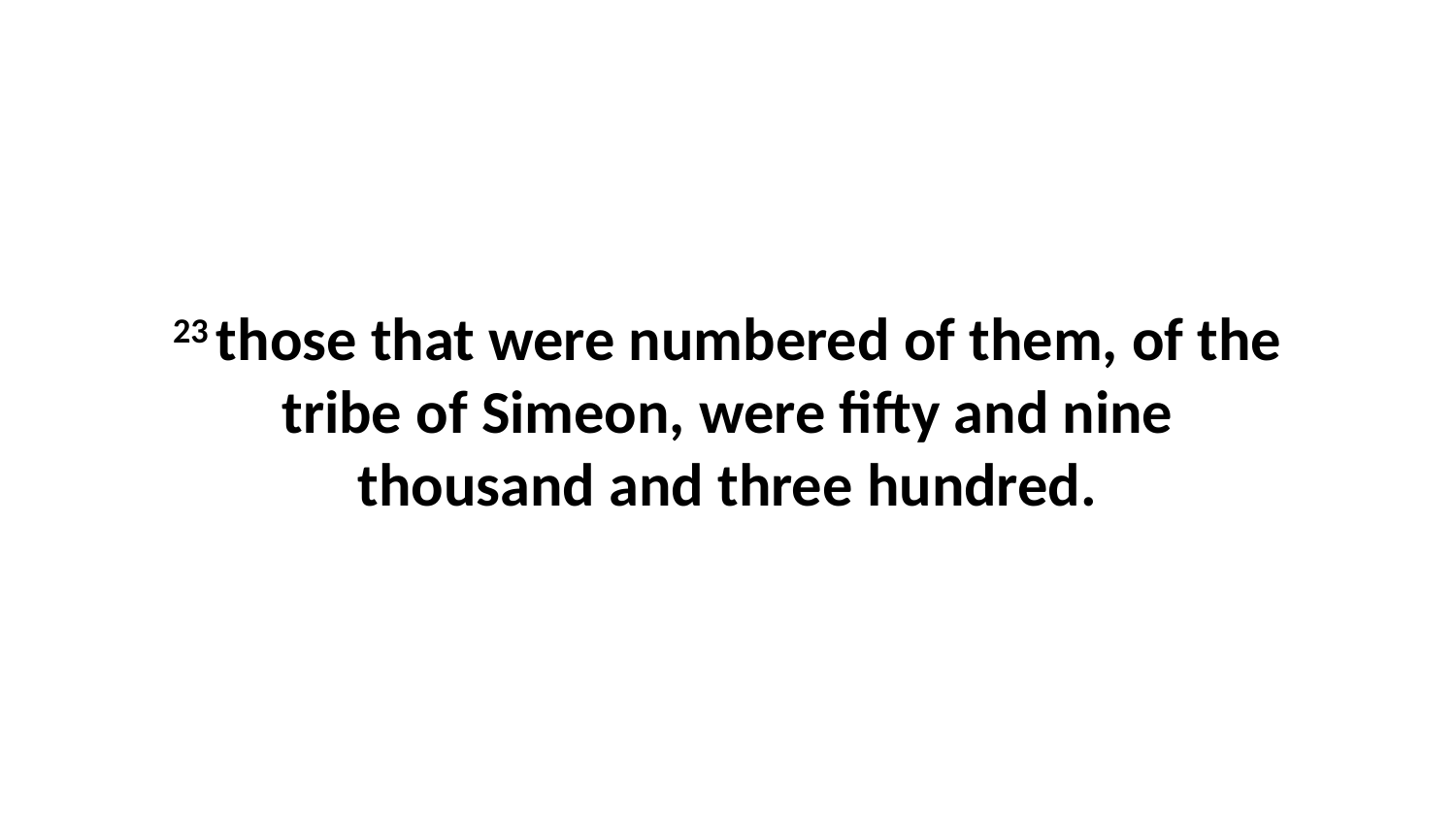

23 those that were numbered of them, of the tribe of Simeon, were fifty and nine thousand and three hundred.